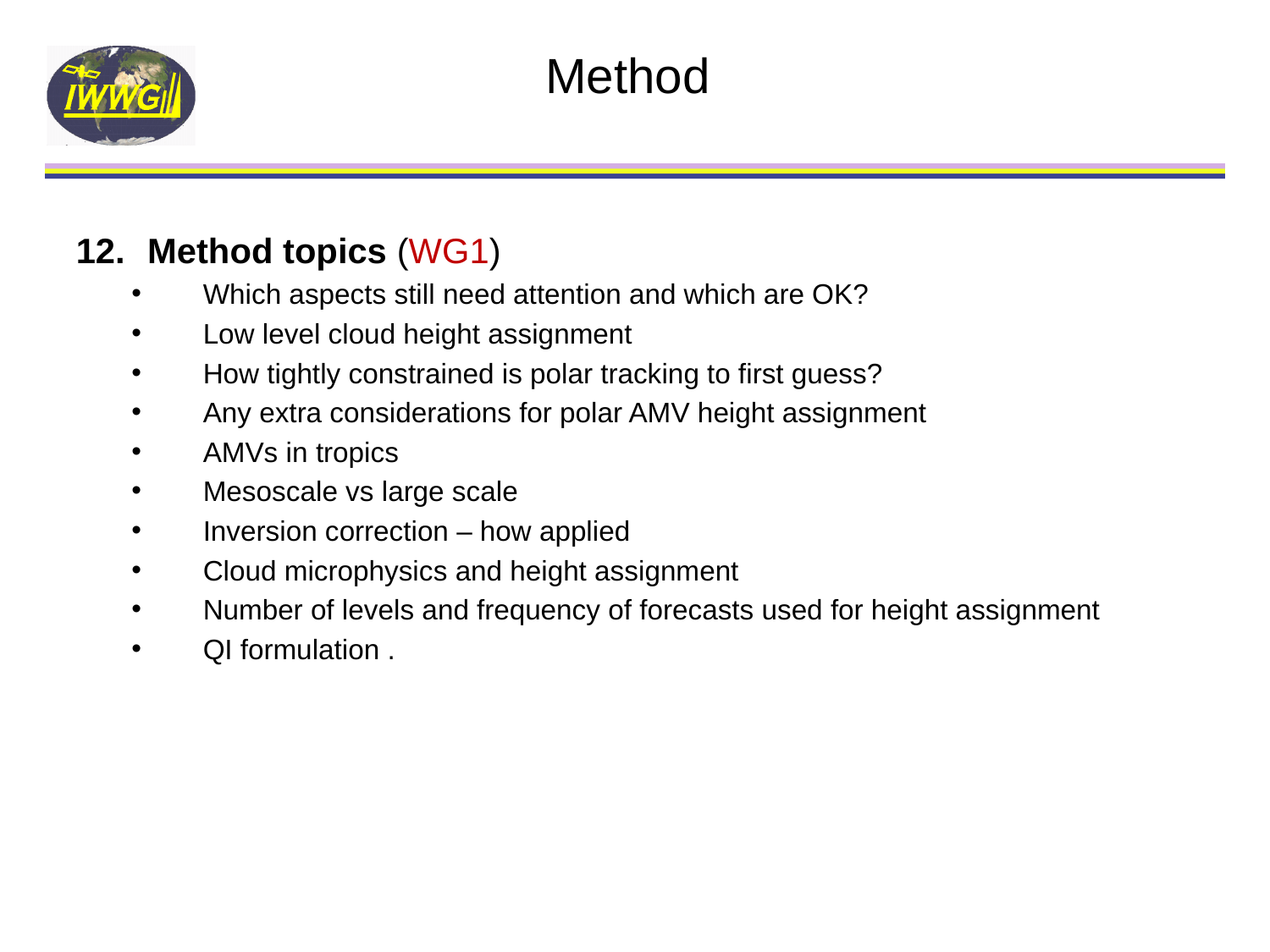

# Method
Method topics (WG1)
Which aspects still need attention and which are OK?
Low level cloud height assignment
How tightly constrained is polar tracking to first guess?
Any extra considerations for polar AMV height assignment
AMVs in tropics
Mesoscale vs large scale
Inversion correction – how applied
Cloud microphysics and height assignment
Number of levels and frequency of forecasts used for height assignment
QI formulation .